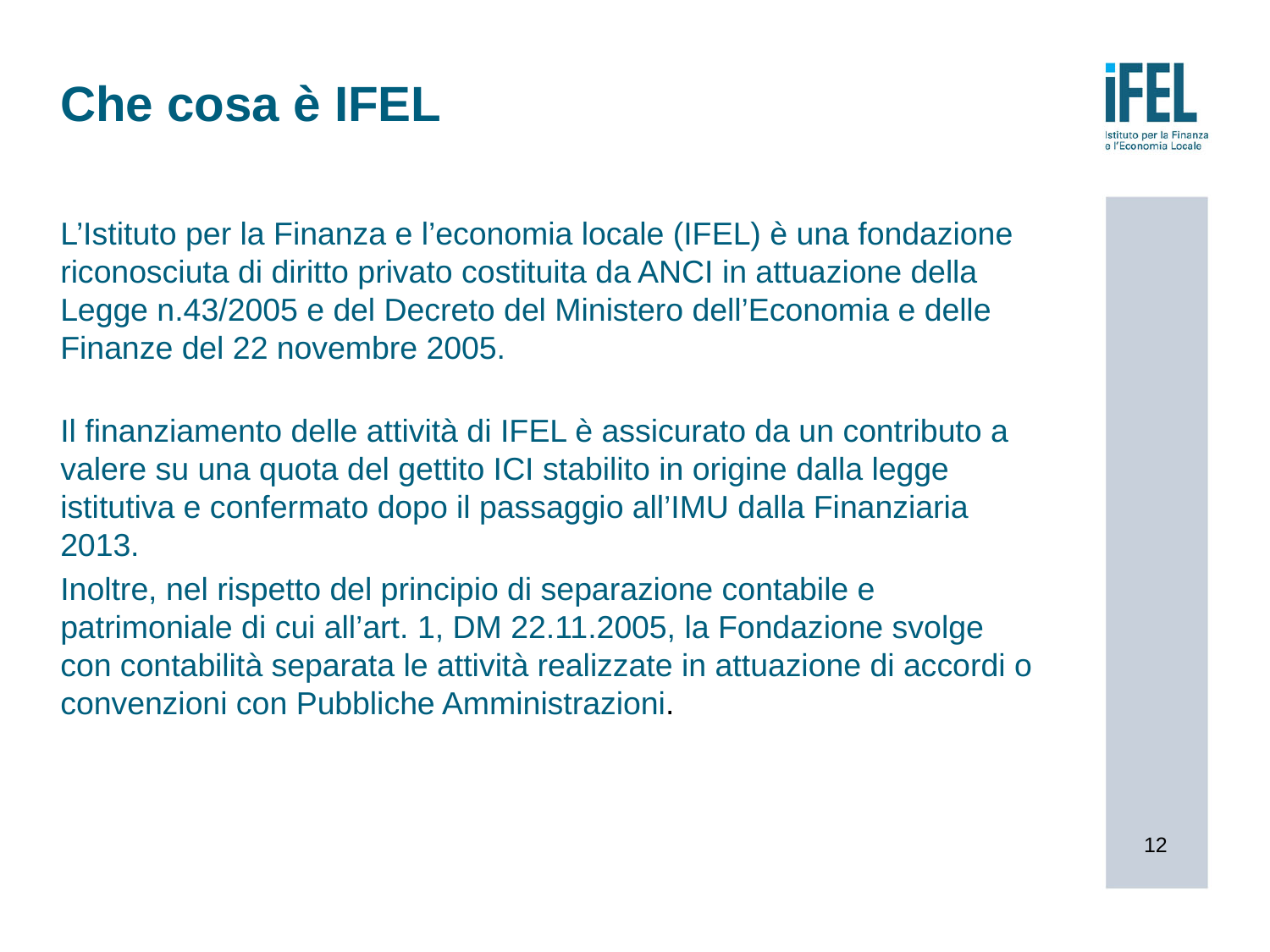

# Che cosa è IFEL

L’Istituto per la Finanza e l’economia locale (IFEL) è una fondazione riconosciuta di diritto privato costituita da ANCI in attuazione della Legge n.43/2005 e del Decreto del Ministero dell’Economia e delle Finanze del 22 novembre 2005.

Il finanziamento delle attività di IFEL è assicurato da un contributo a valere su una quota del gettito ICI stabilito in origine dalla legge istitutiva e confermato dopo il passaggio all’IMU dalla Finanziaria 2013.
Inoltre, nel rispetto del principio di separazione contabile e patrimoniale di cui all’art. 1, DM 22.11.2005, la Fondazione svolge con contabilità separata le attività realizzate in attuazione di accordi o convenzioni con Pubbliche Amministrazioni.
12